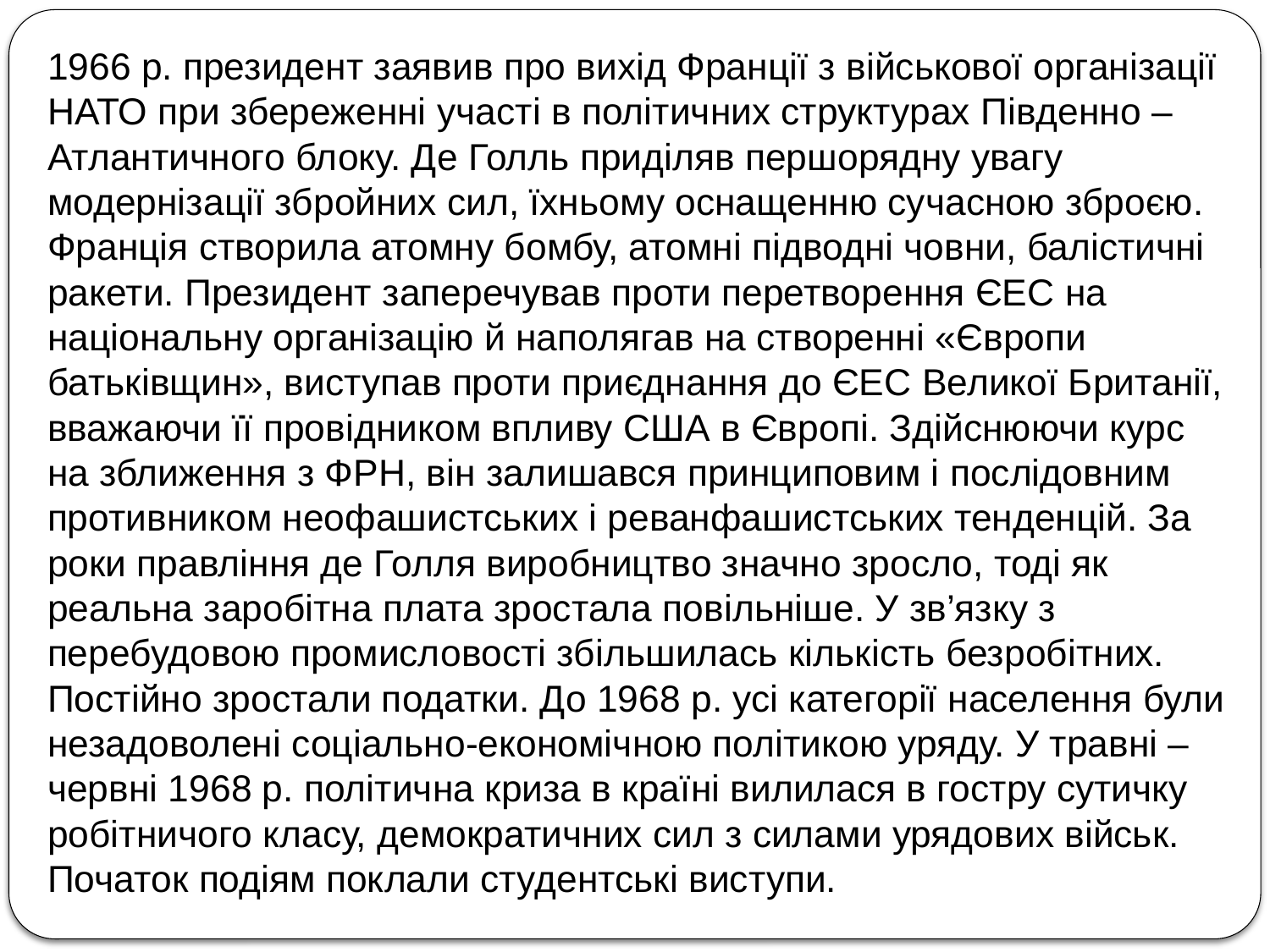

1966 р. президент заявив про вихід Франції з військової організації НАТО при збереженні участі в політичних структурах Південно – Атлантичного блоку. Де Голль приділяв першорядну увагу модернізації збройних сил, їхньому оснащенню сучасною зброєю. Франція створила атомну бомбу, атомні підводні човни, балістичні ракети. Президент заперечував проти перетворення ЄЕС на національну організацію й наполягав на створенні «Європи батьківщин», виступав проти приєднання до ЄЕС Великої Британії, вважаючи її провідником впливу США в Європі. Здійснюючи курс на зближення з ФРН, він залишався принциповим і послідовним противником неофашистських і реванфашистських тенденцій. За роки правління де Голля виробництво значно зросло, тоді як реальна заробітна плата зростала повільніше. У зв’язку з перебудовою промисловості збільшилась кількість безробітних. Постійно зростали податки. До 1968 р. усі категорії населення були незадоволені соціально-економічною політикою уряду. У травні – червні 1968 р. політична криза в країні вилилася в гостру сутичку робітничого класу, демократичних сил з силами урядових військ. Початок подіям поклали студентські виступи.